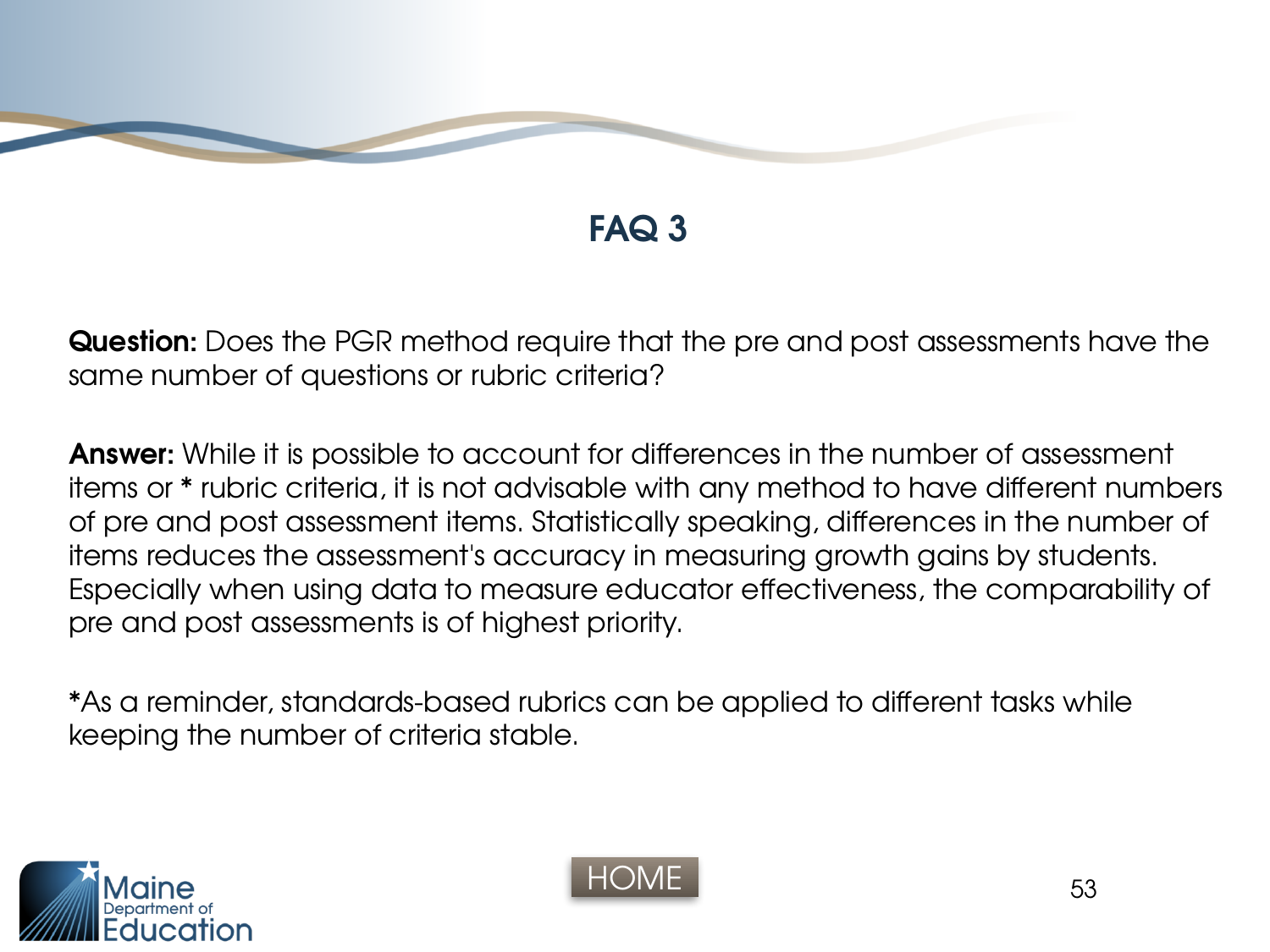

# FAQ 3

Question: Does the PGR method require that the pre and post assessments have the same number of questions or rubric criteria?

Answer: While it is possible to account for differences in the number of assessment items or * rubric criteria, it is not advisable with any method to have different numbers of pre and post assessment items. Statistically speaking, differences in the number of items reduces the assessment's accuracy in measuring growth gains by students. Especially when using data to measure educator effectiveness, the comparability of pre and post assessments is of highest priority.

*As a reminder, standards-based rubrics can be applied to different tasks while keeping the number of criteria stable.
53